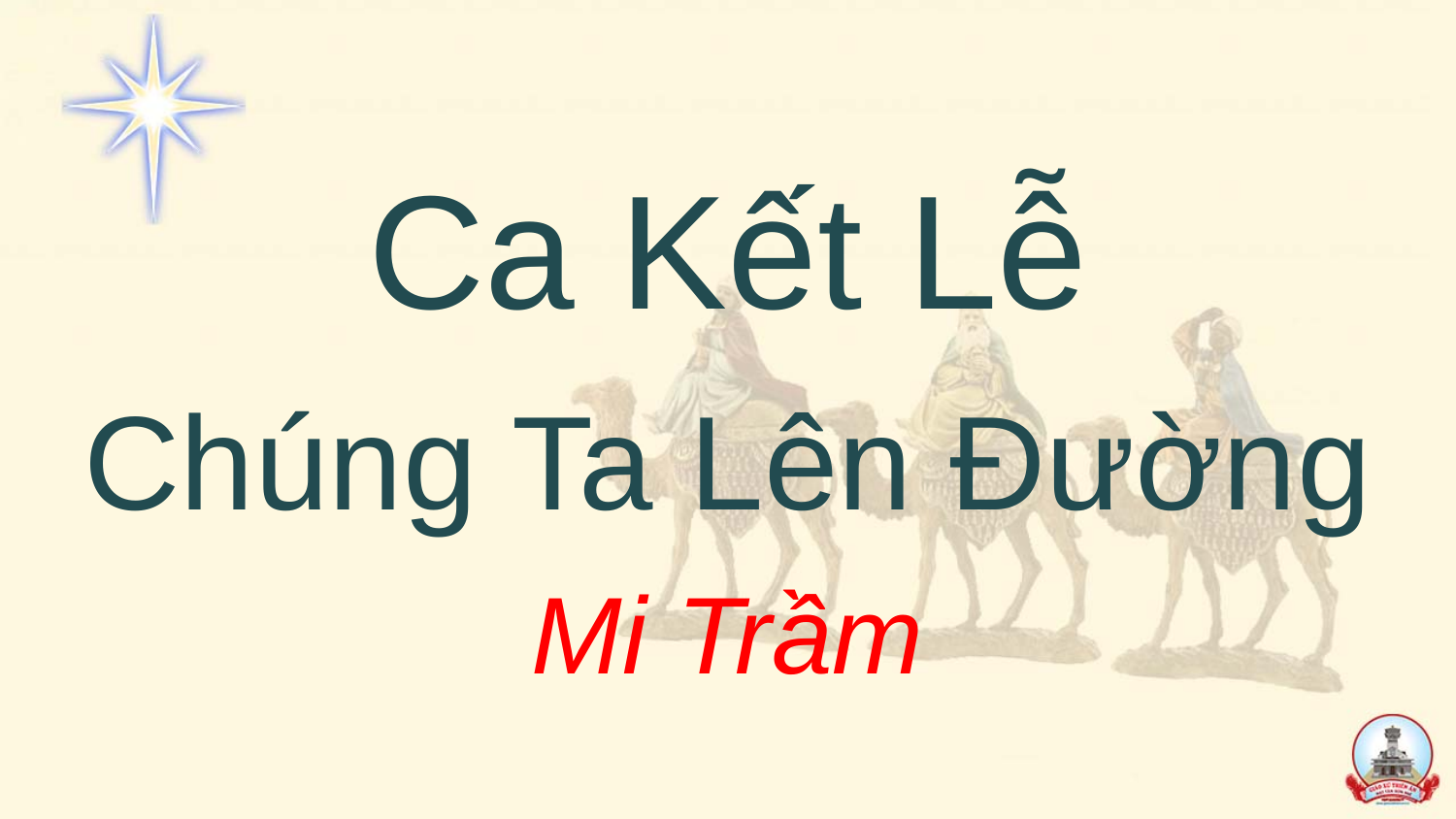

Ca Kết Lễ
Chúng Ta Lên Đường
Mi Trầm
#